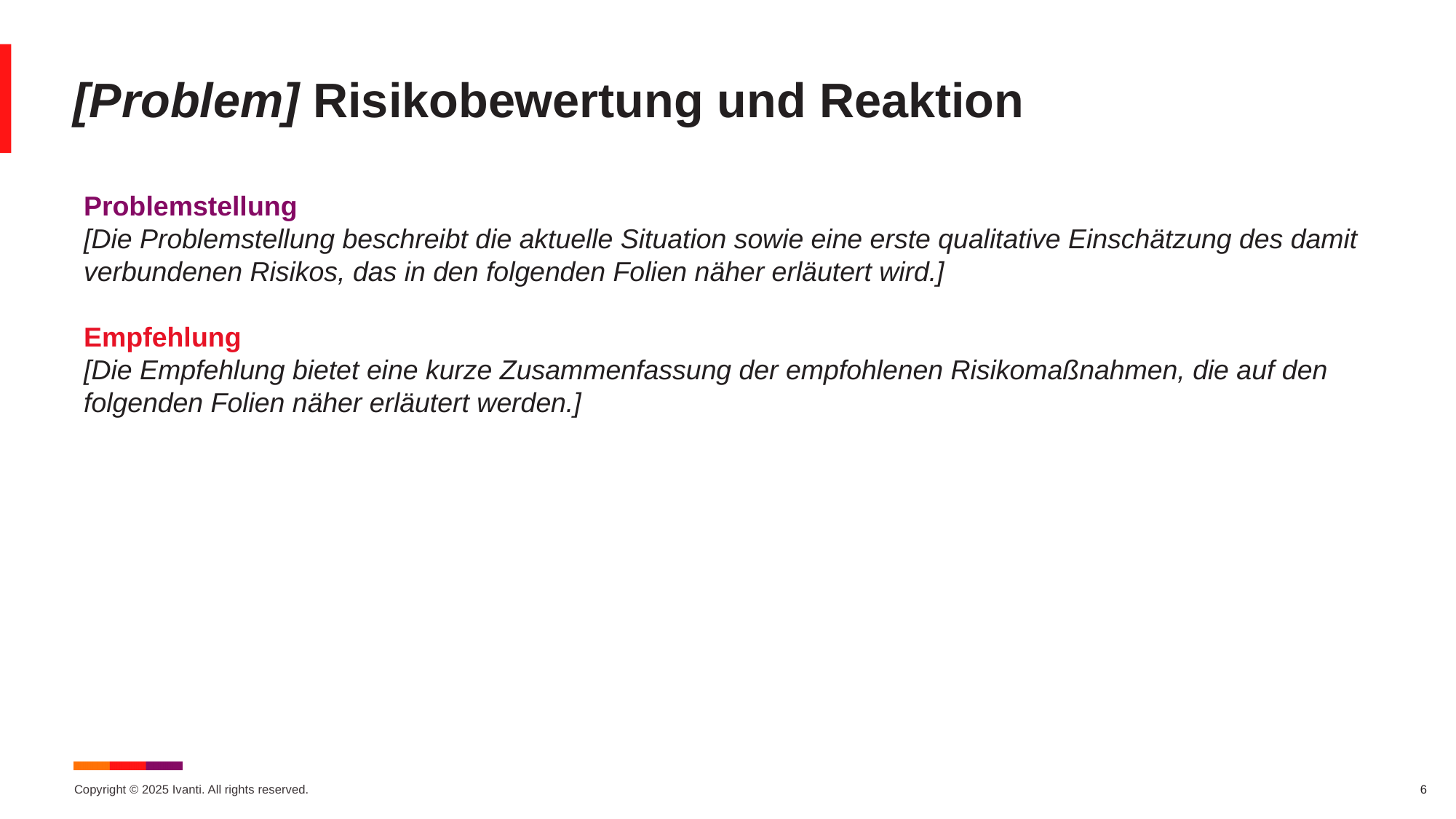

# [Problem] Risikobewertung und Reaktion
Problemstellung
[Die Problemstellung beschreibt die aktuelle Situation sowie eine erste qualitative Einschätzung des damit verbundenen Risikos, das in den folgenden Folien näher erläutert wird.]

Empfehlung
[Die Empfehlung bietet eine kurze Zusammenfassung der empfohlenen Risikomaßnahmen, die auf den folgenden Folien näher erläutert werden.]